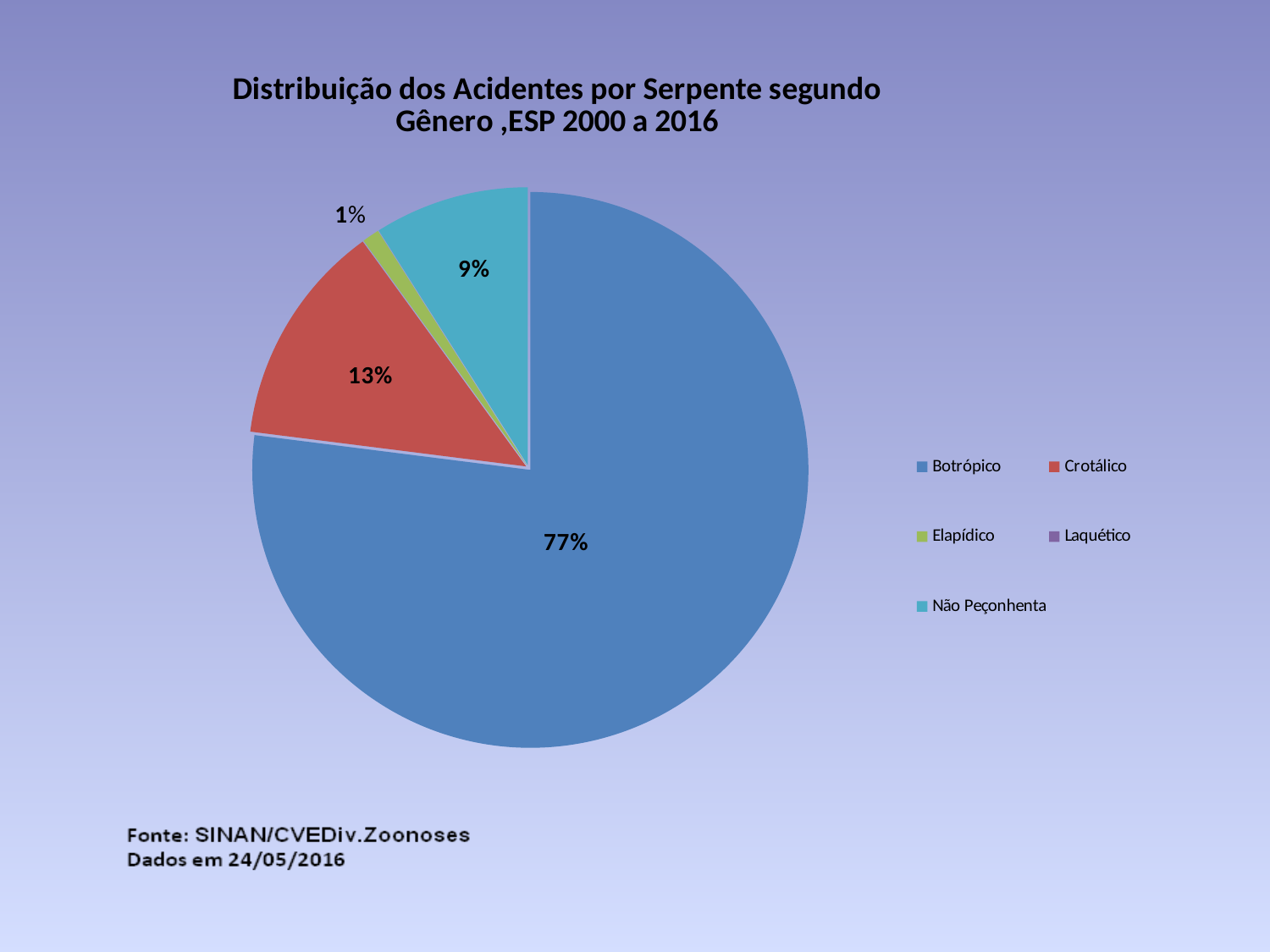

### Chart: Distribuição dos Acidentes por Serpente segundo
 Gênero ,ESP 2000 a 2016

| Category |  |
|---|---|
| Botrópico | 0.7700000000000004 |
| Crotálico | 0.13 |
| Elapídico | 0.010000000000000005 |
| Laquético | 0.0 |
| Não Peçonhenta | 0.09000000000000002 |